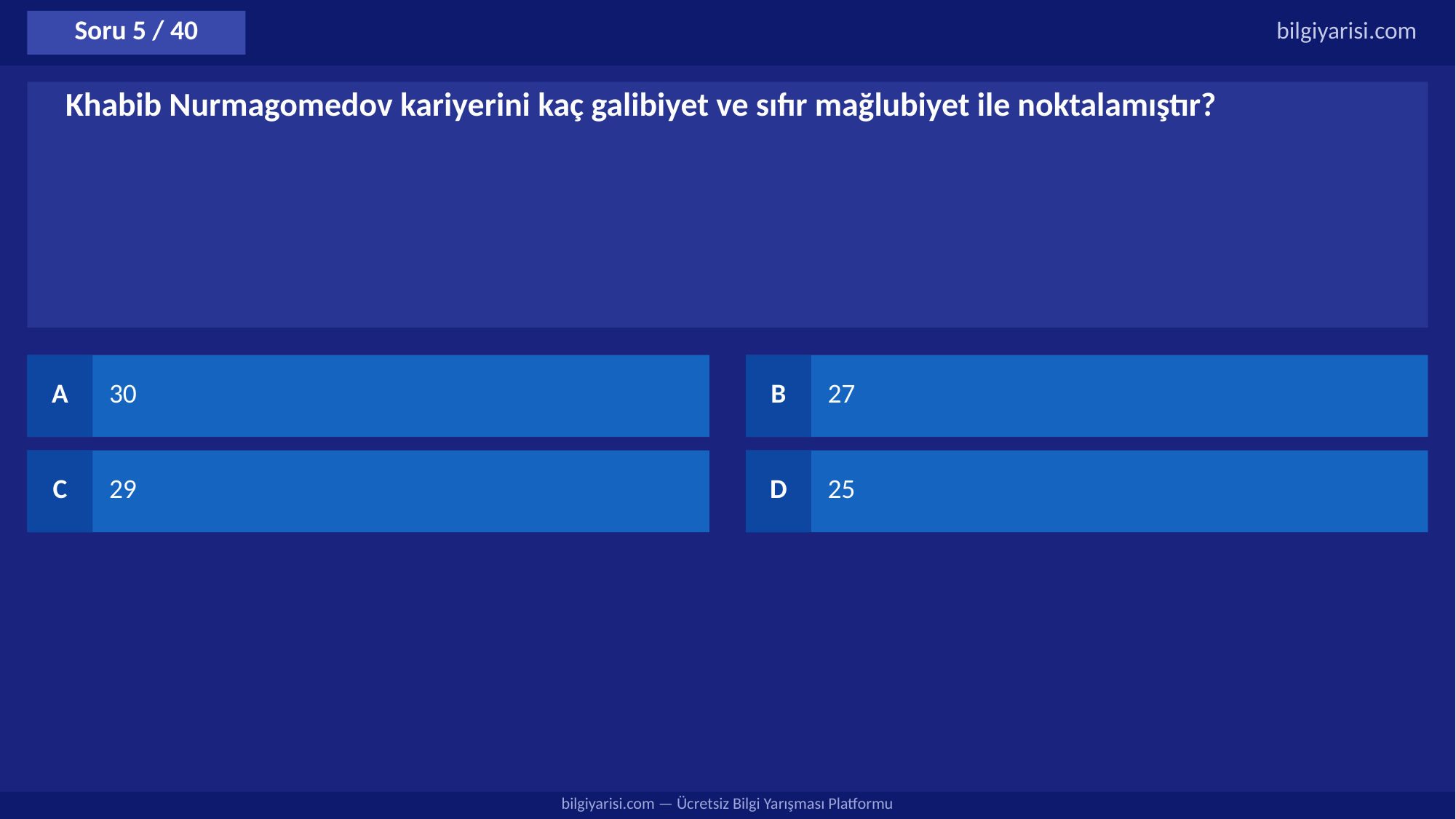

Soru 5 / 40
bilgiyarisi.com

Khabib Nurmagomedov kariyerini kaç galibiyet ve sıfır mağlubiyet ile noktalamıştır?

A
30

B
27

C
29

D
25
bilgiyarisi.com — Ücretsiz Bilgi Yarışması Platformu